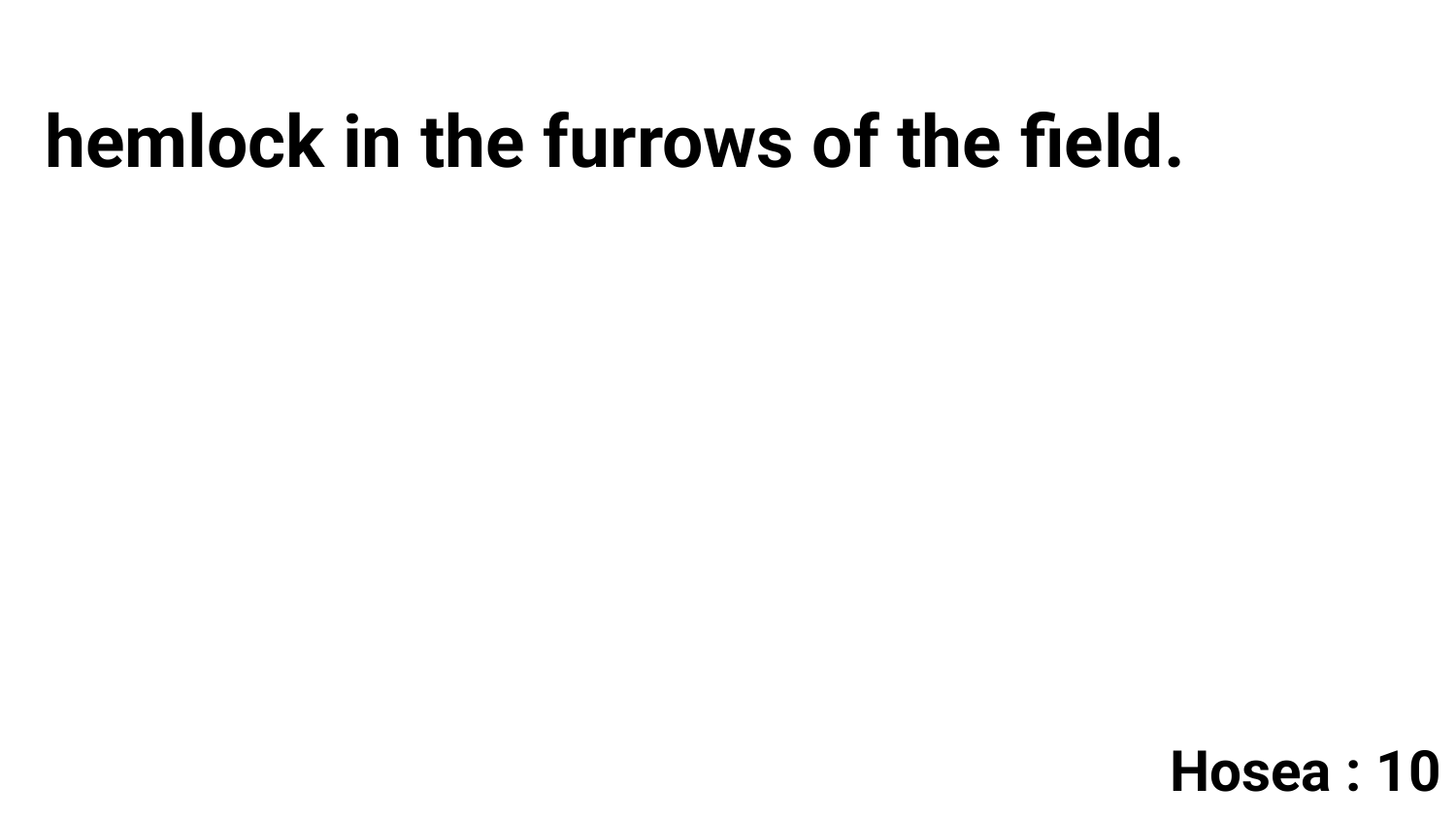

hemlock in the furrows of the field.
Hosea : 10